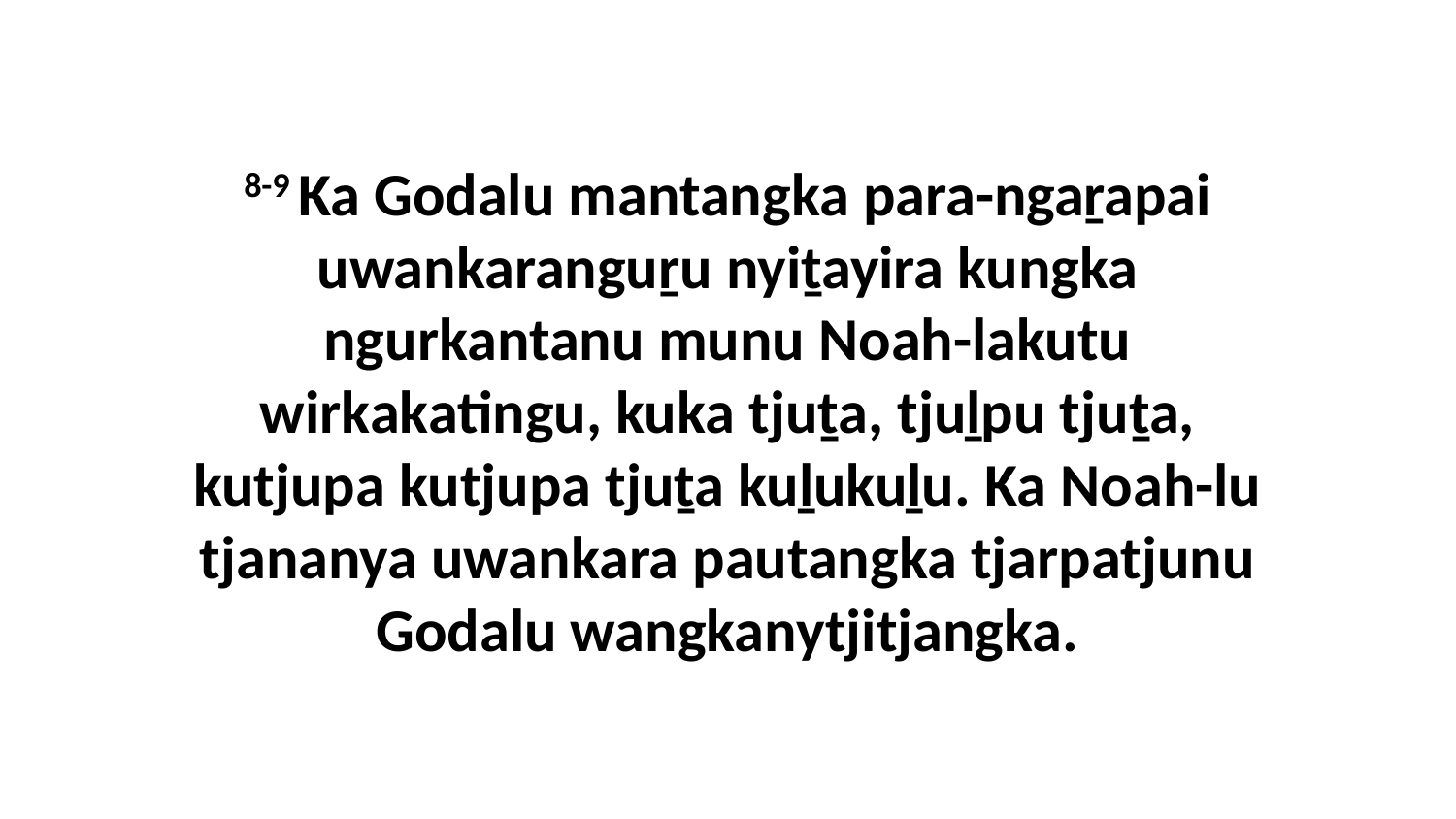

8-9 Ka Godalu mantangka para-ngaṟapai uwankaranguṟu nyiṯayira kungka ngurkantanu munu Noah-lakutu wirkakatingu, kuka tjuṯa, tjuḻpu tjuṯa, kutjupa kutjupa tjuṯa kuḻukuḻu. Ka Noah-lu tjananya uwankara pautangka tjarpatjunu Godalu wangkanytjitjangka.